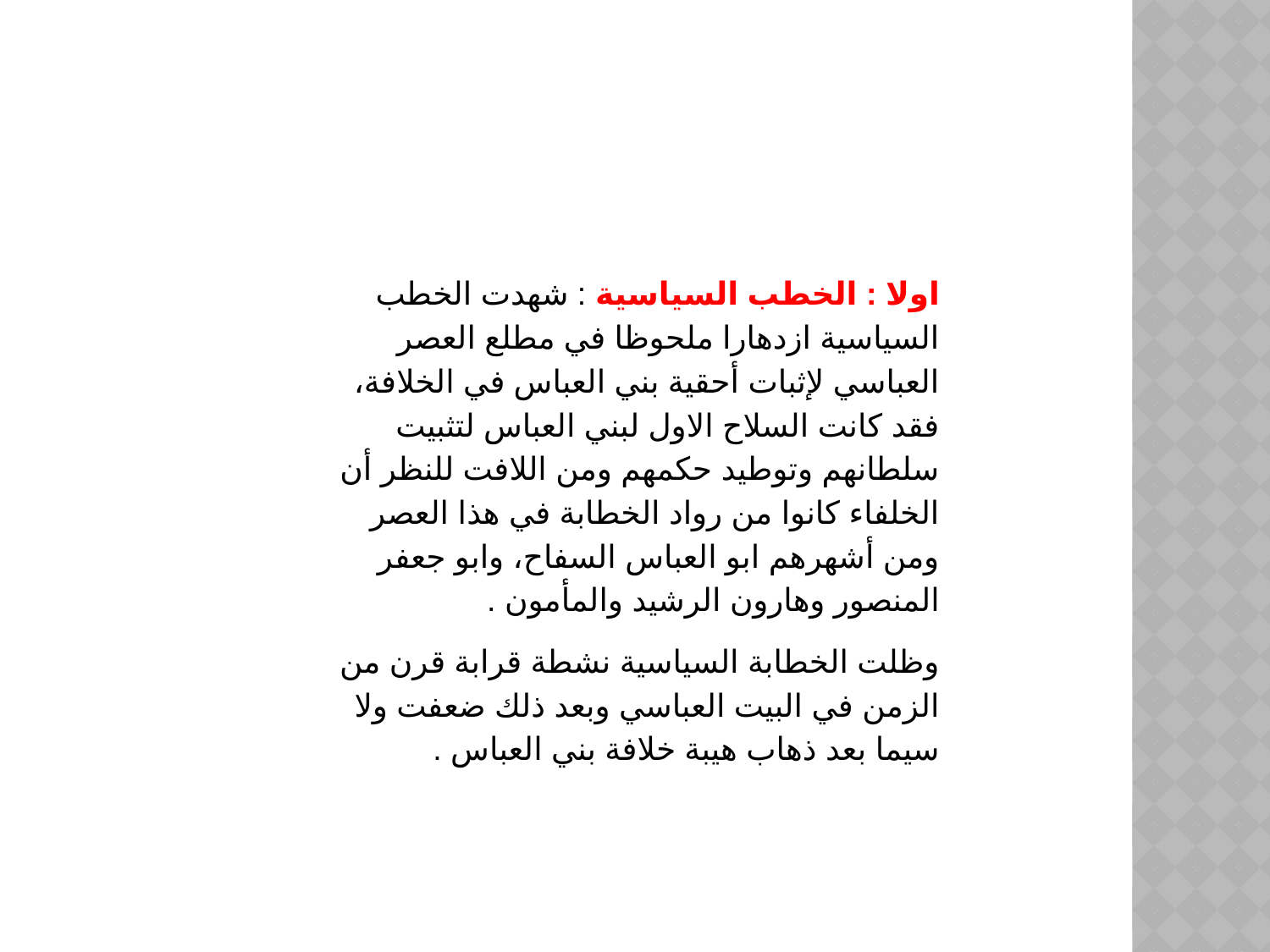

اولا : الخطب السياسية : شهدت الخطب السياسية ازدهارا ملحوظا في مطلع العصر العباسي لإثبات أحقية بني العباس في الخلافة، فقد كانت السلاح الاول لبني العباس لتثبيت سلطانهم وتوطيد حكمهم ومن اللافت للنظر أن الخلفاء كانوا من رواد الخطابة في هذا العصر ومن أشهرهم ابو العباس السفاح، وابو جعفر المنصور وهارون الرشيد والمأمون .
وظلت الخطابة السياسية نشطة قرابة قرن من الزمن في البيت العباسي وبعد ذلك ضعفت ولا سيما بعد ذهاب هيبة خلافة بني العباس .